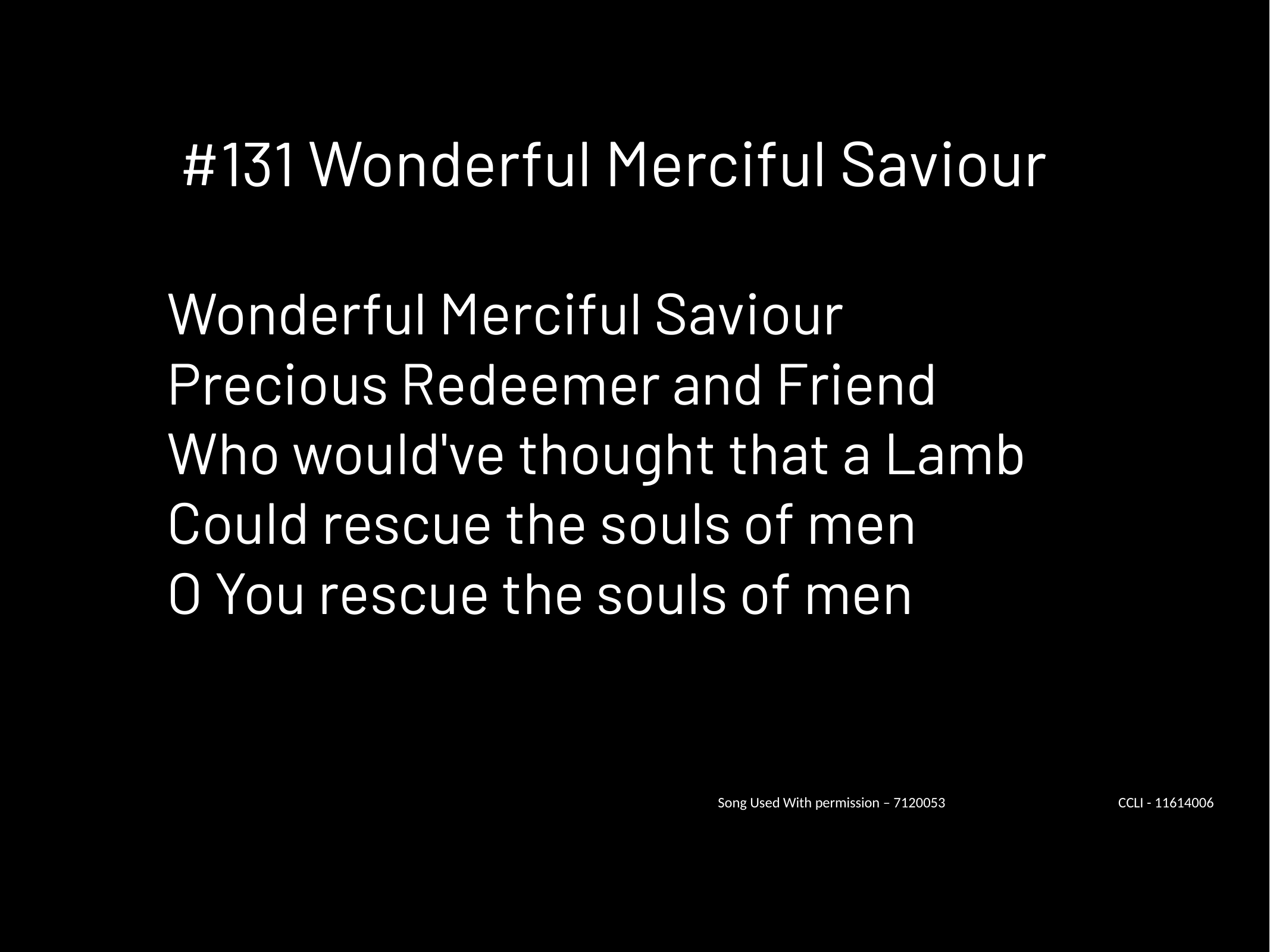

#131 Wonderful Merciful Saviour
Wonderful Merciful Saviour
Precious Redeemer and Friend
Who would've thought that a Lamb
Could rescue the souls of men
O You rescue the souls of men
Song Used With permission – 7120053                                                     CCLI - 11614006